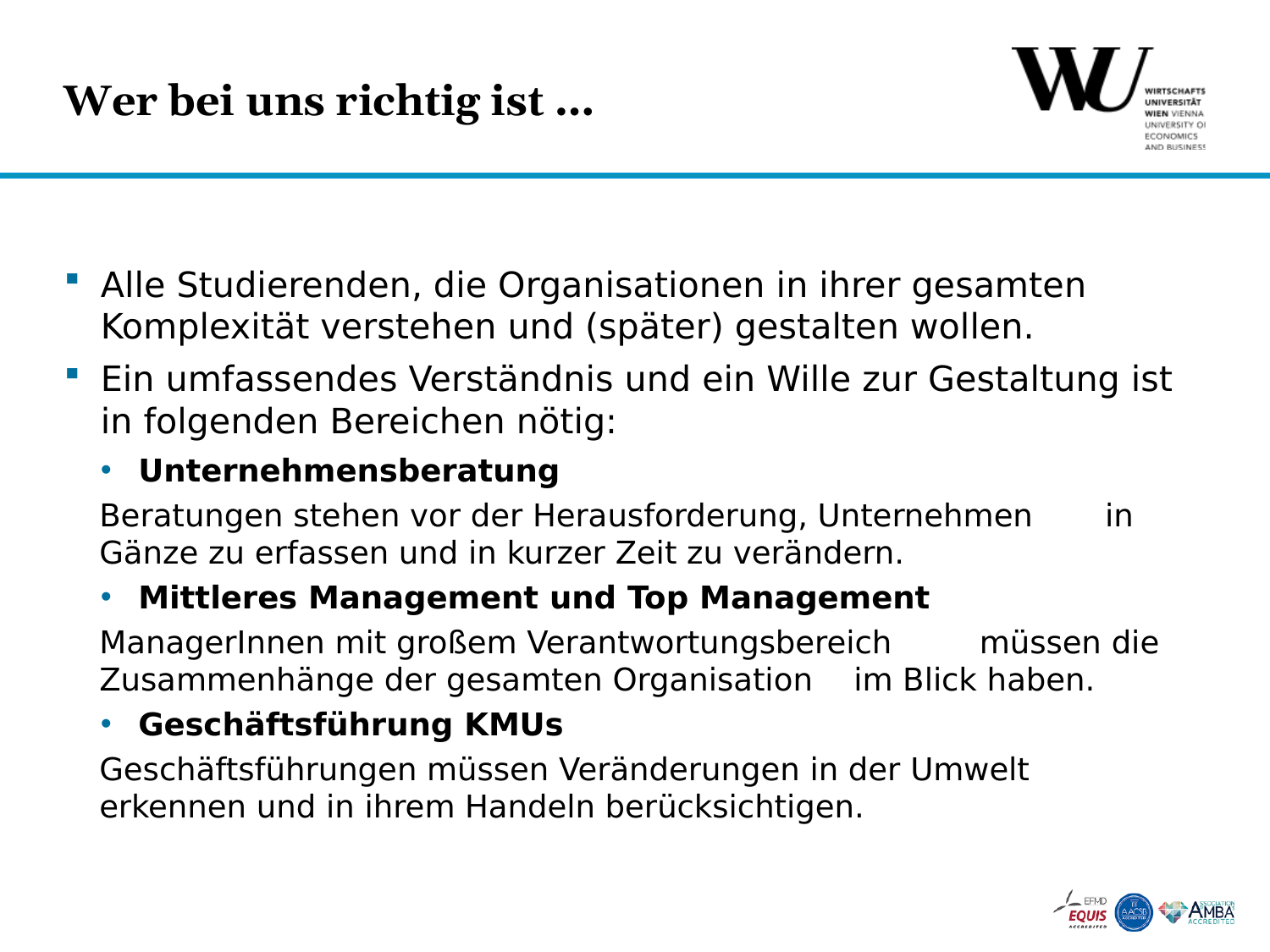

# Wer bei uns richtig ist …
Alle Studierenden, die Organisationen in ihrer gesamten Komplexität verstehen und (später) gestalten wollen.
Ein umfassendes Verständnis und ein Wille zur Gestaltung ist in folgenden Bereichen nötig:
Unternehmensberatung
	Beratungen stehen vor der Herausforderung, Unternehmen 	in Gänze zu erfassen und in kurzer Zeit zu verändern.
Mittleres Management und Top Management
	ManagerInnen mit großem Verantwortungsbereich 	müssen die Zusammenhänge der gesamten Organisation 	im Blick haben.
Geschäftsführung KMUs
	Geschäftsführungen müssen Veränderungen in der Umwelt 	erkennen und in ihrem Handeln berücksichtigen.